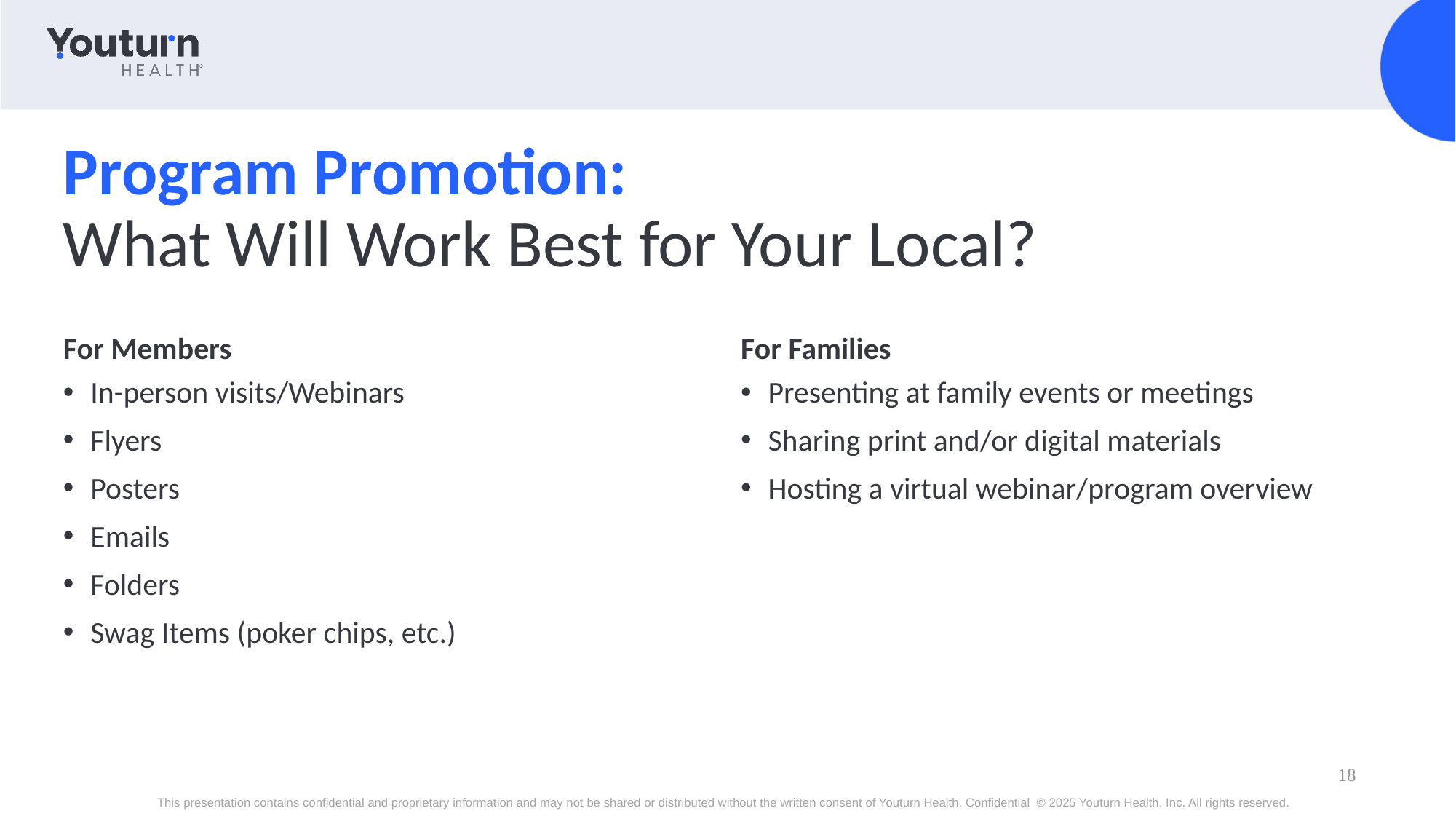

# Program Promotion: What Will Work Best for Your Local?
For Members
For Families
In-person visits/Webinars
Flyers
Posters
Emails
Folders
Swag Items (poker chips, etc.)
Presenting at family events or meetings
Sharing print and/or digital materials
Hosting a virtual webinar/program overview
18